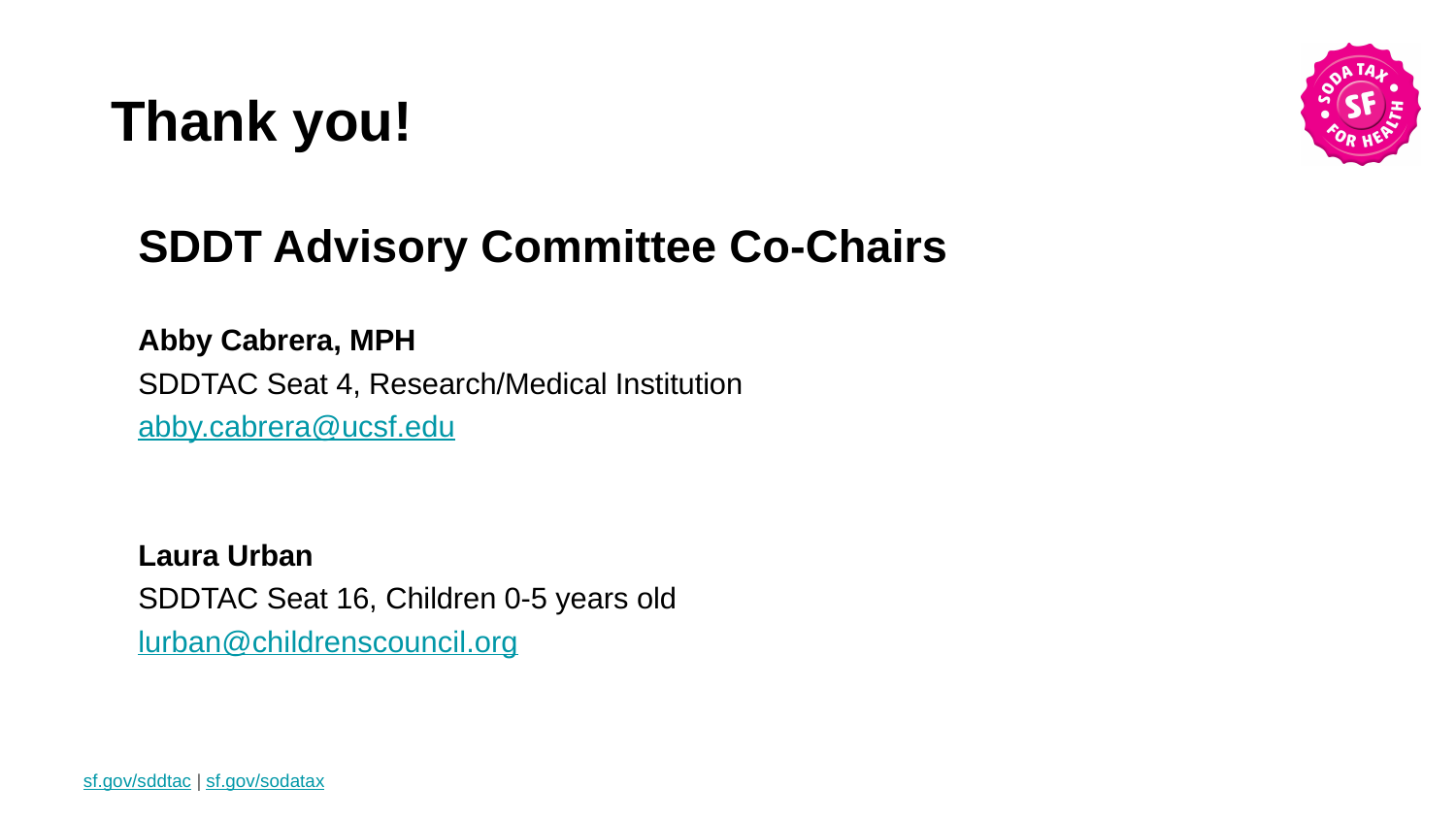

# Thank you!
SDDT Advisory Committee Co-Chairs

Abby Cabrera, MPH
SDDTAC Seat 4, Research/Medical Institution
abby.cabrera@ucsf.edu

Laura Urban
SDDTAC Seat 16, Children 0-5 years old
lurban@childrenscouncil.org